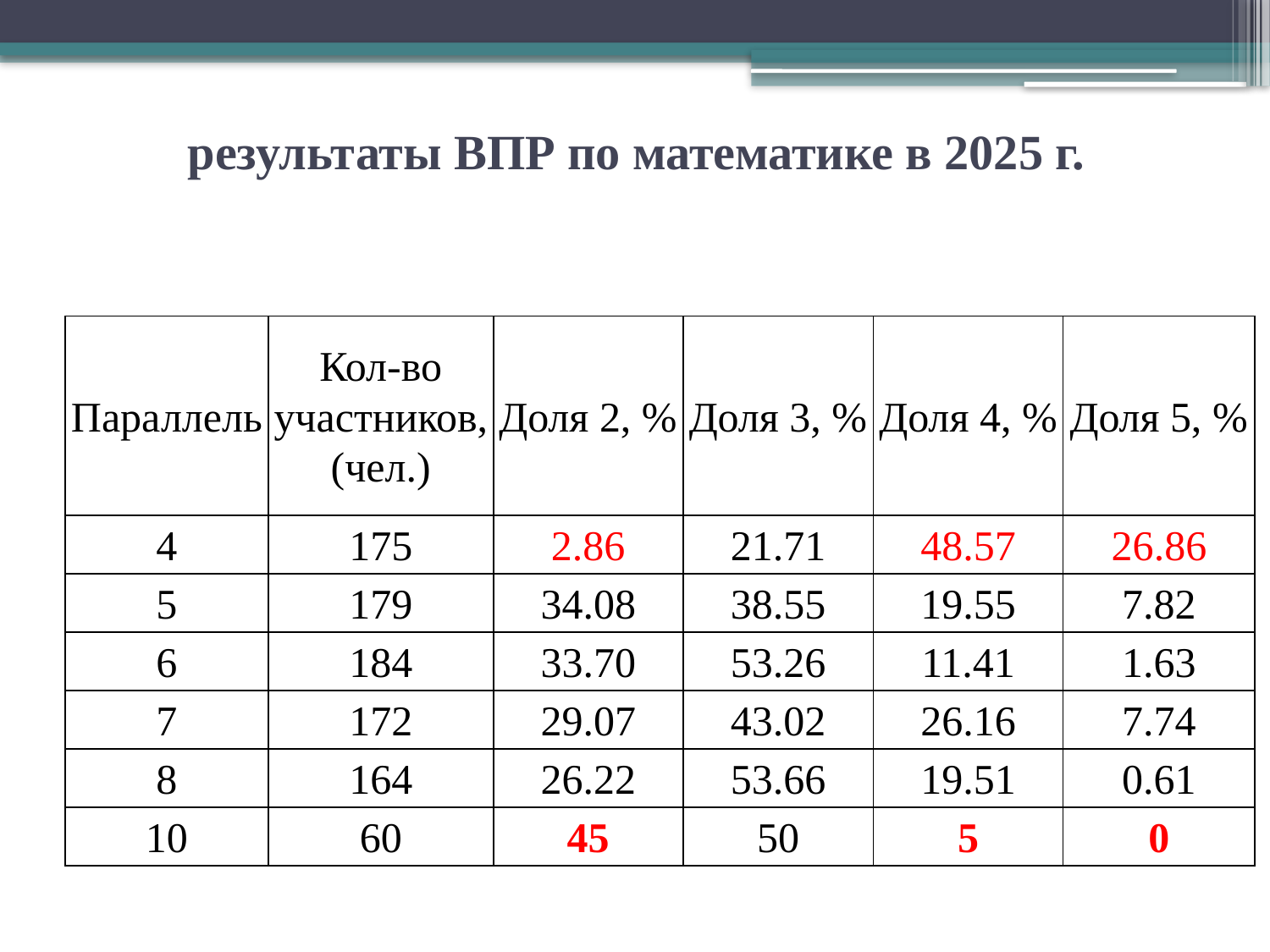

# результаты ВПР по математике в 2025 г.
| Параллель | Кол-во участников, (чел.) | Доля 2, % | Доля 3, % | Доля 4, % | Доля 5, % |
| --- | --- | --- | --- | --- | --- |
| 4 | 175 | 2.86 | 21.71 | 48.57 | 26.86 |
| 5 | 179 | 34.08 | 38.55 | 19.55 | 7.82 |
| 6 | 184 | 33.70 | 53.26 | 11.41 | 1.63 |
| 7 | 172 | 29.07 | 43.02 | 26.16 | 7.74 |
| 8 | 164 | 26.22 | 53.66 | 19.51 | 0.61 |
| 10 | 60 | 45 | 50 | 5 | 0 |